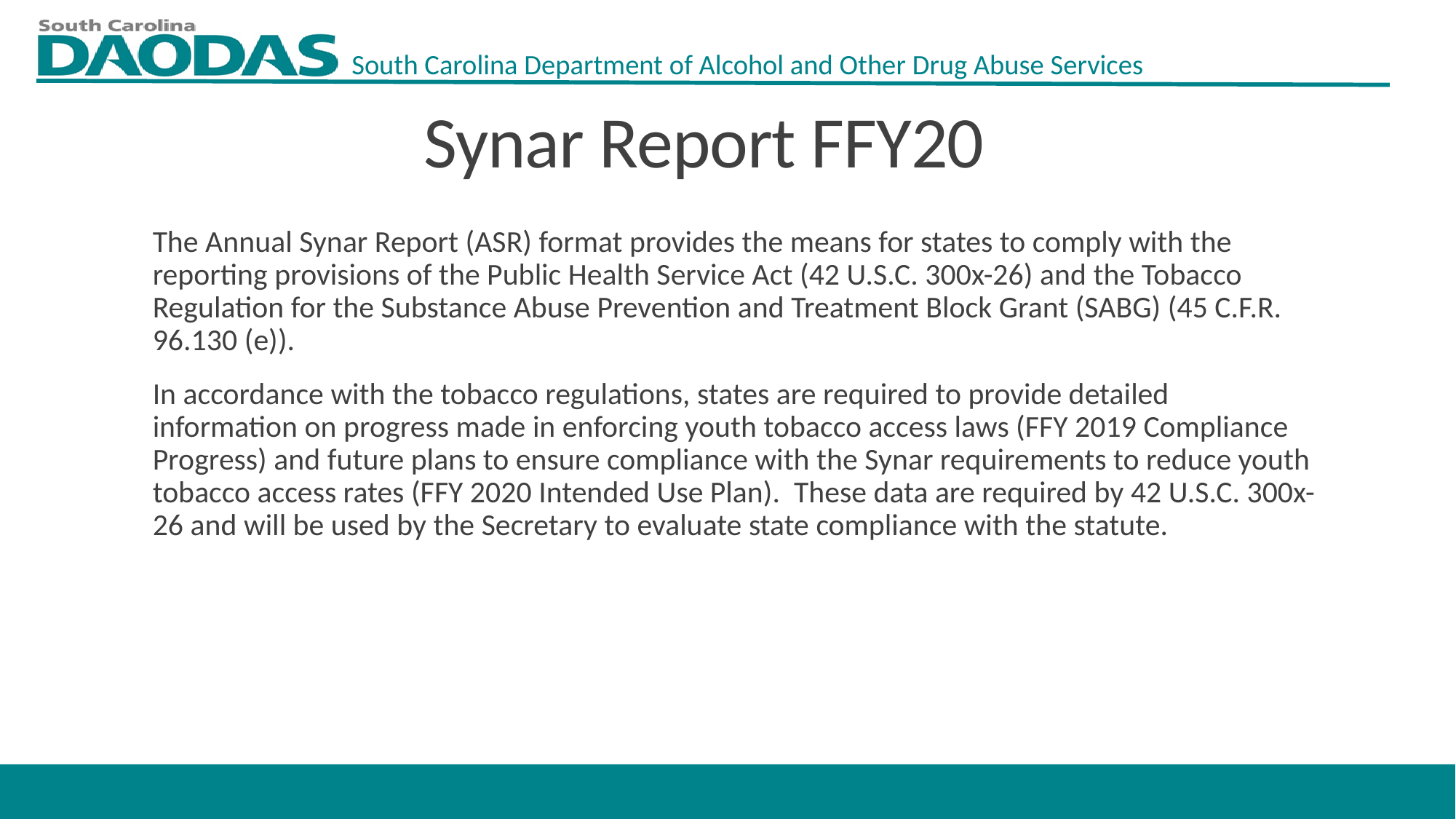

Synar Report FFY20
The Annual Synar Report (ASR) format provides the means for states to comply with the reporting provisions of the Public Health Service Act (42 U.S.C. 300x-26) and the Tobacco Regulation for the Substance Abuse Prevention and Treatment Block Grant (SABG) (45 C.F.R. 96.130 (e)).
In accordance with the tobacco regulations, states are required to provide detailed information on progress made in enforcing youth tobacco access laws (FFY 2019 Compliance Progress) and future plans to ensure compliance with the Synar requirements to reduce youth tobacco access rates (FFY 2020 Intended Use Plan).  These data are required by 42 U.S.C. 300x-26 and will be used by the Secretary to evaluate state compliance with the statute.